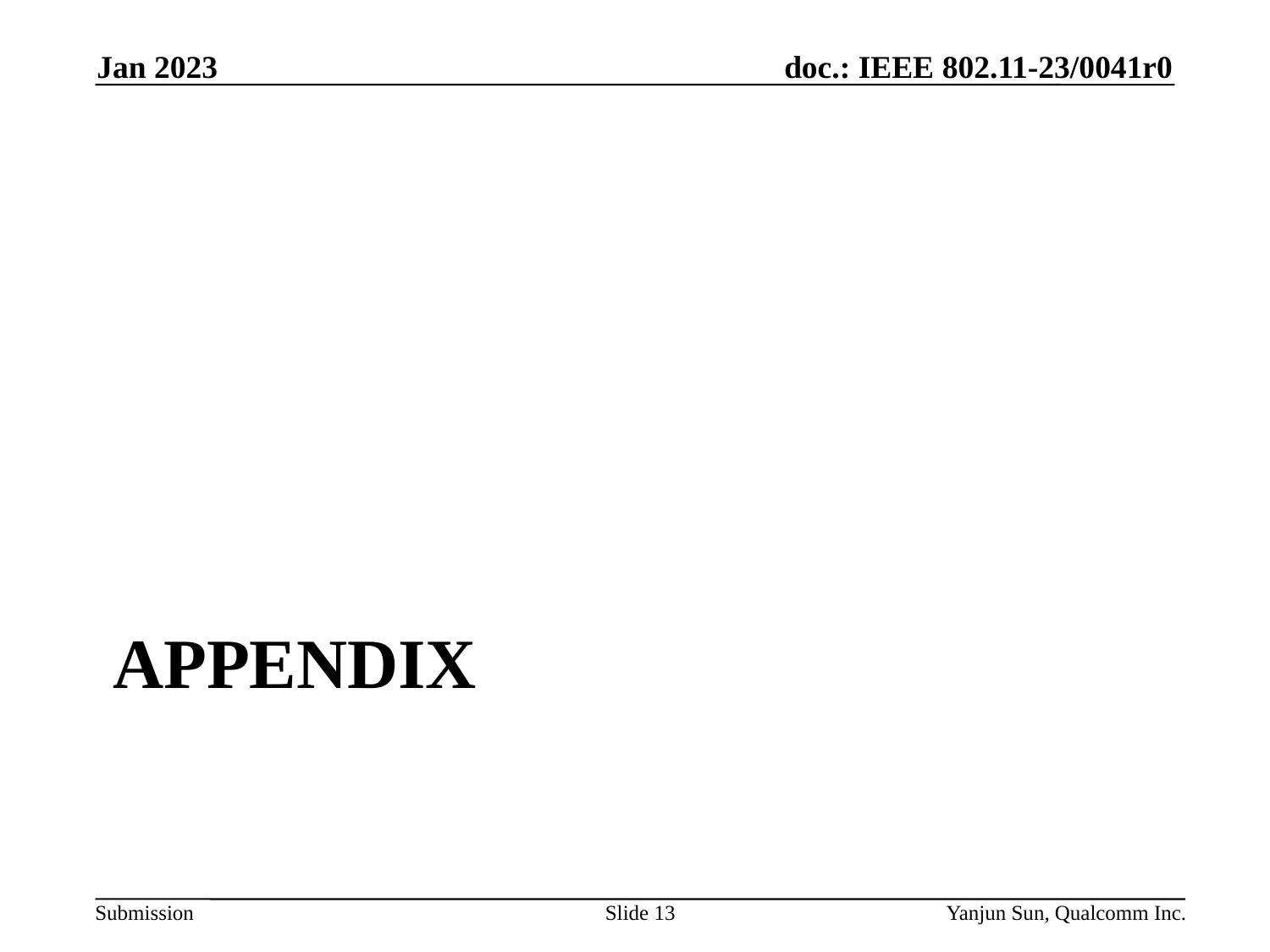

Jan 2023

# appendix
Slide 13
Yanjun Sun, Qualcomm Inc.